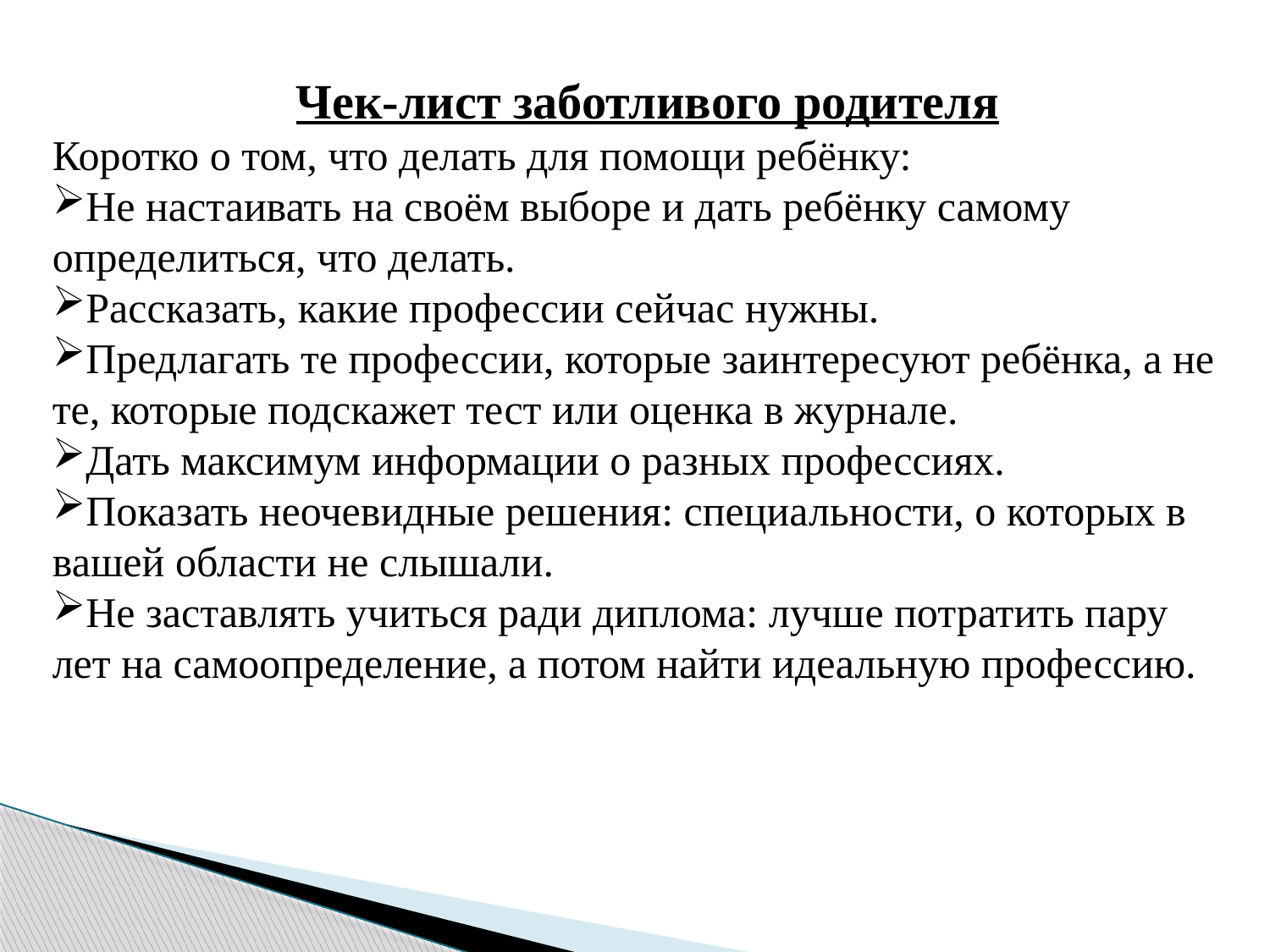

Чек-лист заботливого родителя
Коротко о том, что делать для помощи ребёнку:
Не настаивать на своём выборе и дать ребёнку самому определиться, что делать.
Рассказать, какие профессии сейчас нужны.
Предлагать те профессии, которые заинтересуют ребёнка, а не те, которые подскажет тест или оценка в журнале.
Дать максимум информации о разных профессиях.
Показать неочевидные решения: специальности, о которых в вашей области не слышали.
Не заставлять учиться ради диплома: лучше потратить пару лет на самоопределение, а потом найти идеальную профессию.